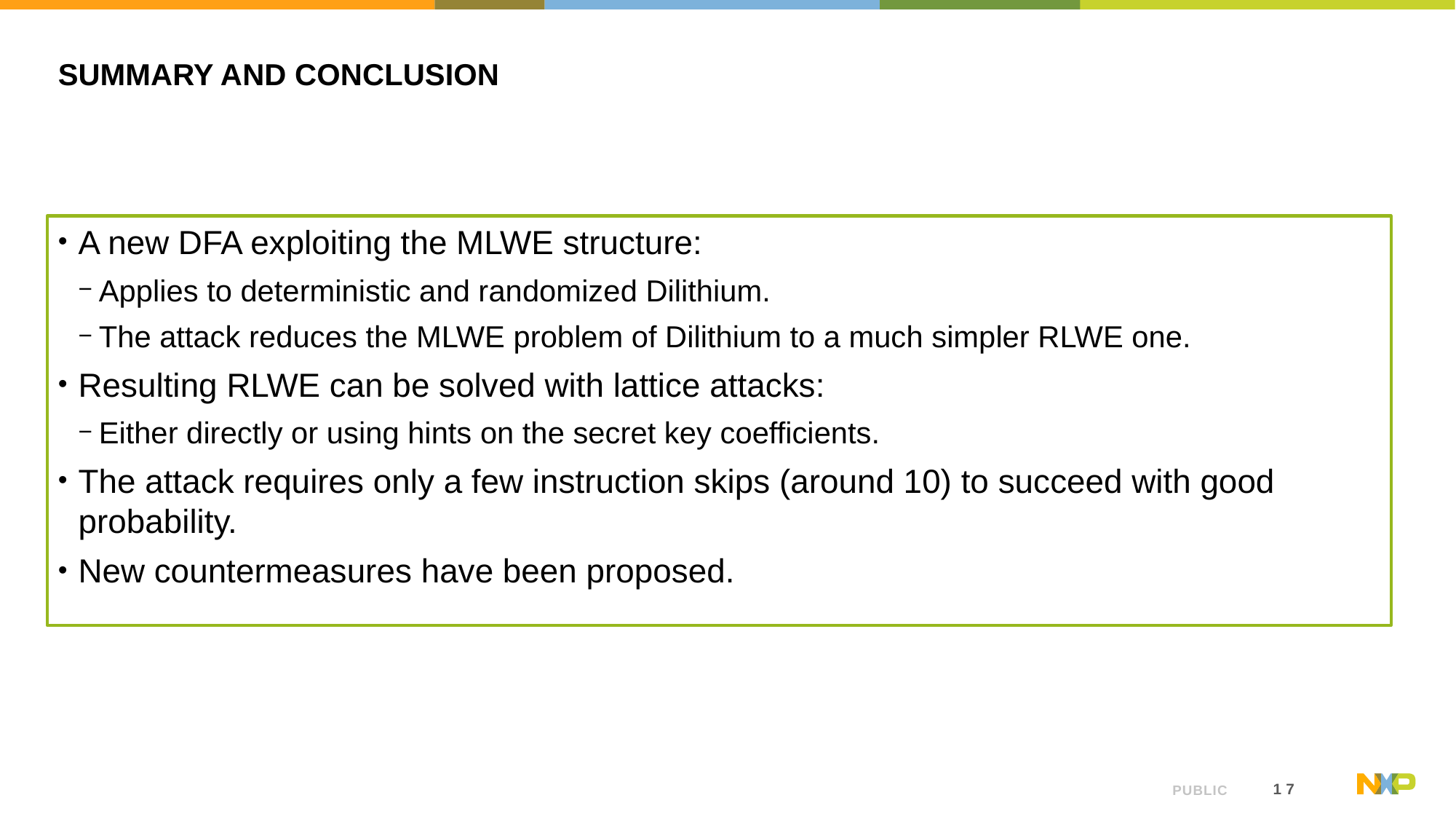

# Summary and conclusion
A new DFA exploiting the MLWE structure:
Applies to deterministic and randomized Dilithium.
The attack reduces the MLWE problem of Dilithium to a much simpler RLWE one.
Resulting RLWE can be solved with lattice attacks:
Either directly or using hints on the secret key coefficients.
The attack requires only a few instruction skips (around 10) to succeed with good probability.
New countermeasures have been proposed.